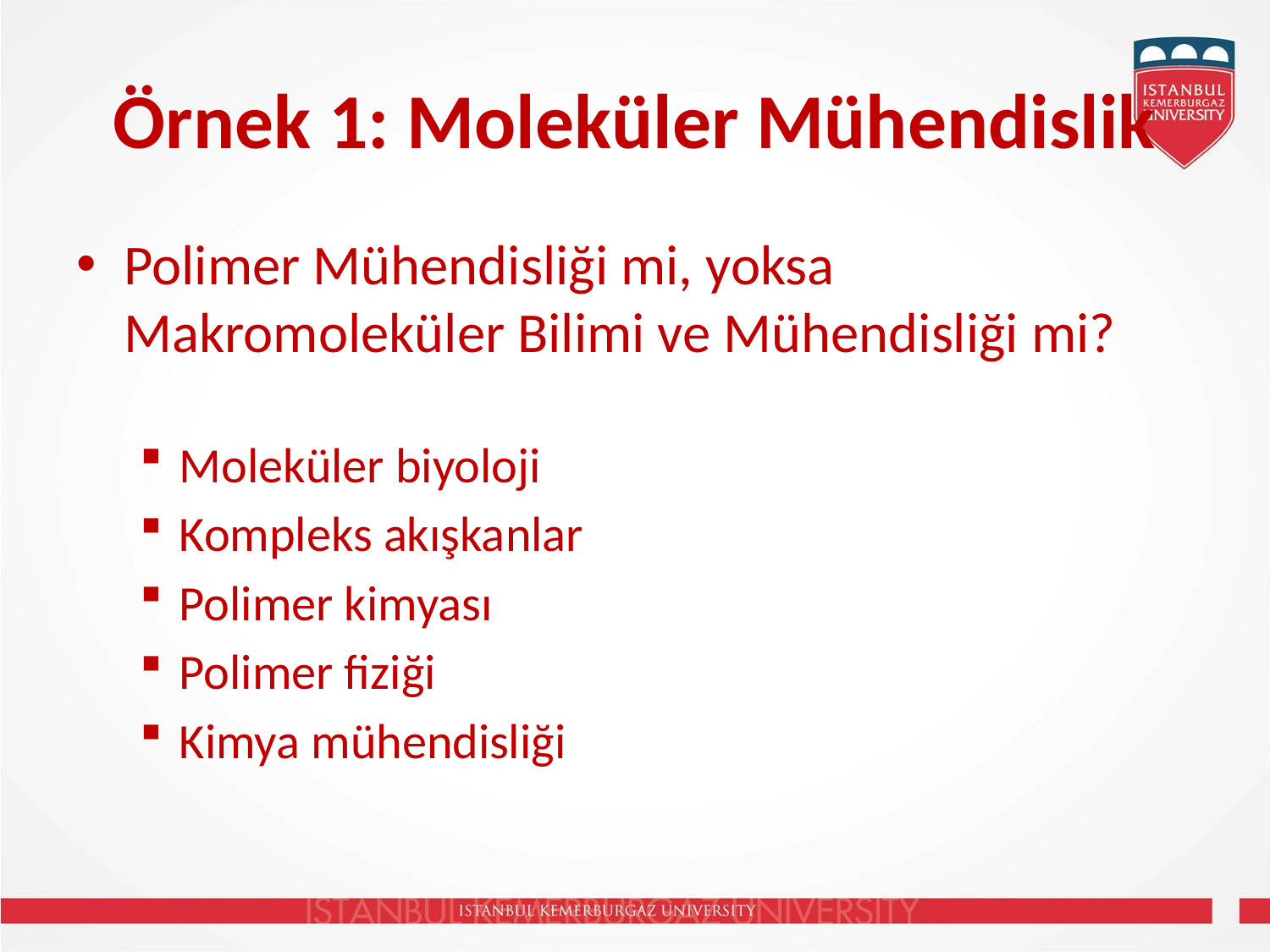

# Örnek 1: Moleküler Mühendislik
Polimer Mühendisliği mi, yoksa Makromoleküler Bilimi ve Mühendisliği mi?

Moleküler biyoloji
Kompleks akışkanlar
Polimer kimyası
Polimer fiziği
Kimya mühendisliği